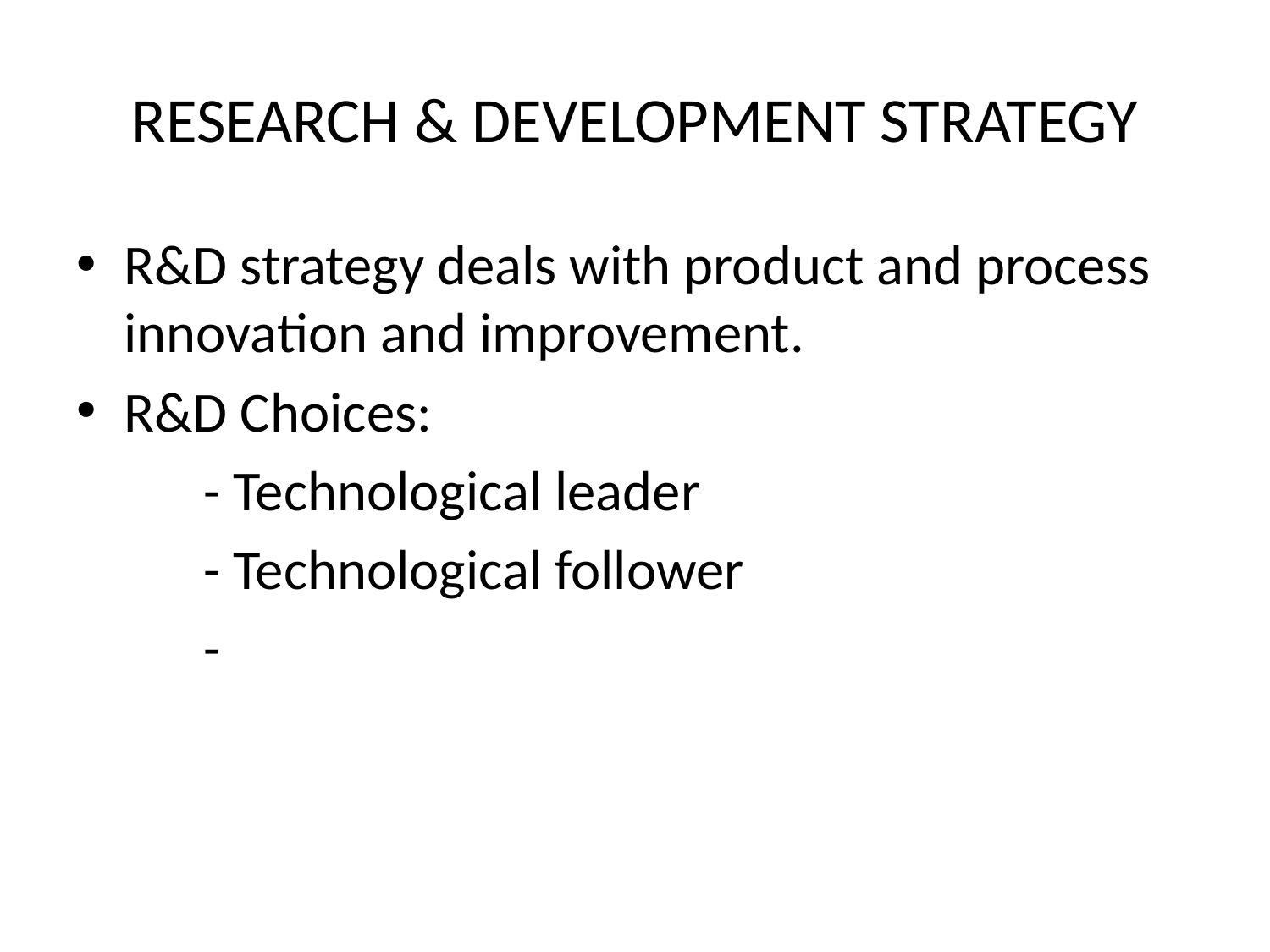

# RESEARCH & DEVELOPMENT STRATEGY
R&D strategy deals with product and process innovation and improvement.
R&D Choices:
	- Technological leader
	- Technological follower
	-